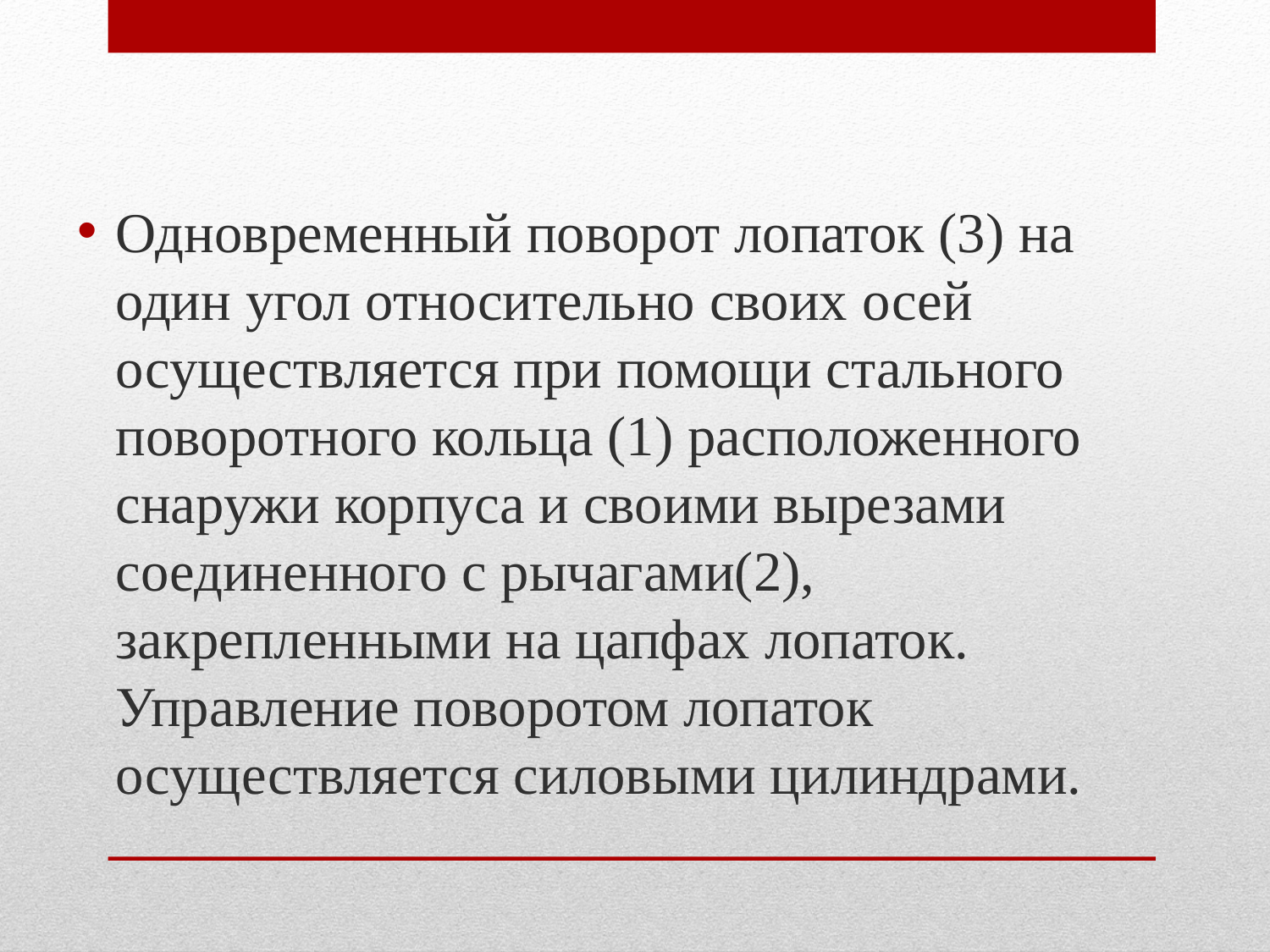

Одновременный поворот лопаток (3) на один угол относительно своих осей осуществляется при помощи стального поворотного кольца (1) расположенного снаружи корпуса и своими вырезами соединенного с рычагами(2), закрепленными на цапфах лопаток. Управление поворотом лопаток осуществляется силовыми цилиндрами.